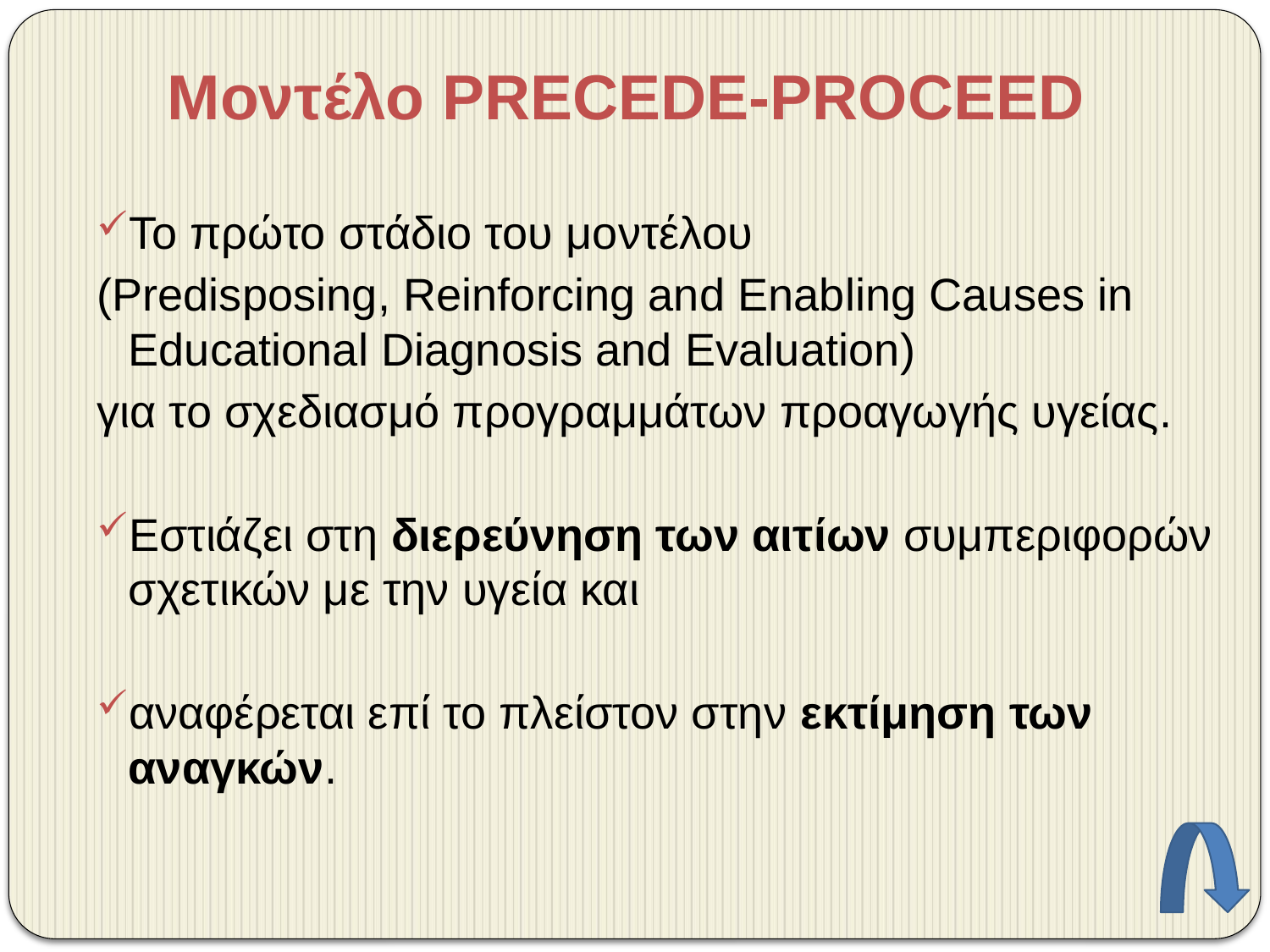

Μοντέλο PRECEDE-PROCEED

Το πρώτο στάδιο του μοντέλου
(Predisposing, Reinforcing and Enabling Causes in Educational Diagnosis and Evaluation)
για το σχεδιασμό προγραμμάτων προαγωγής υγείας.

Εστιάζει στη διερεύνηση των αιτίων συμπεριφορών σχετικών με την υγεία και

αναφέρεται επί το πλείστον στην εκτίμηση των αναγκών.